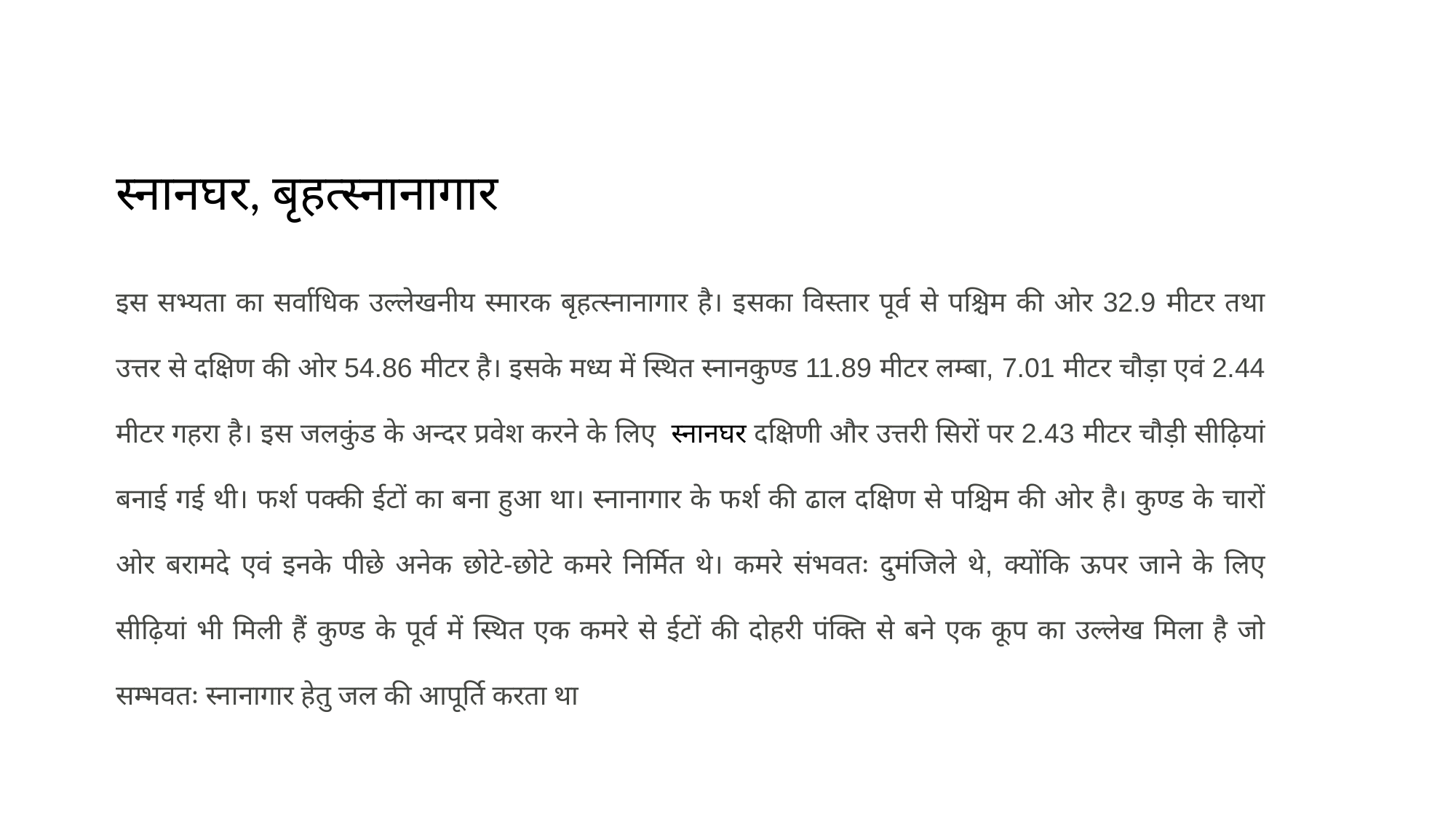

स्नानघर, बृहत्स्नानागार

इस सभ्यता का सर्वाधिक उल्लेखनीय स्मारक बृहत्स्नानागार है। इसका विस्तार पूर्व से पश्चिम की ओर 32.9 मीटर तथा उत्तर से दक्षिण की ओर 54.86 मीटर है। इसके मध्य में स्थित स्नानकुण्ड 11.89 मीटर लम्बा, 7.01 मीटर चौड़ा एवं 2.44 मीटर गहरा है। इस जलकुंड के अन्दर प्रवेश करने के लिए  स्नानघर दक्षिणी और उत्तरी सिरों पर 2.43 मीटर चौड़ी सीढ़ियां बनाई गई थी। फर्श पक्की ईटों का बना हुआ था। स्नानागार के फर्श की ढाल दक्षिण से पश्चिम की ओर है। कुण्ड के चारों ओर बरामदे एवं इनके पीछे अनेक छोटे-छोटे कमरे निर्मित थे। कमरे संभवतः दुमंजिले थे, क्योंकि ऊपर जाने के लिए सीढ़ियां भी मिली हैं कुण्ड के पूर्व में स्थित एक कमरे से ईटों की दोहरी पंक्ति से बने एक कूप का उल्लेख मिला है जो सम्भवतः स्नानागार हेतु जल की आपूर्ति करता था